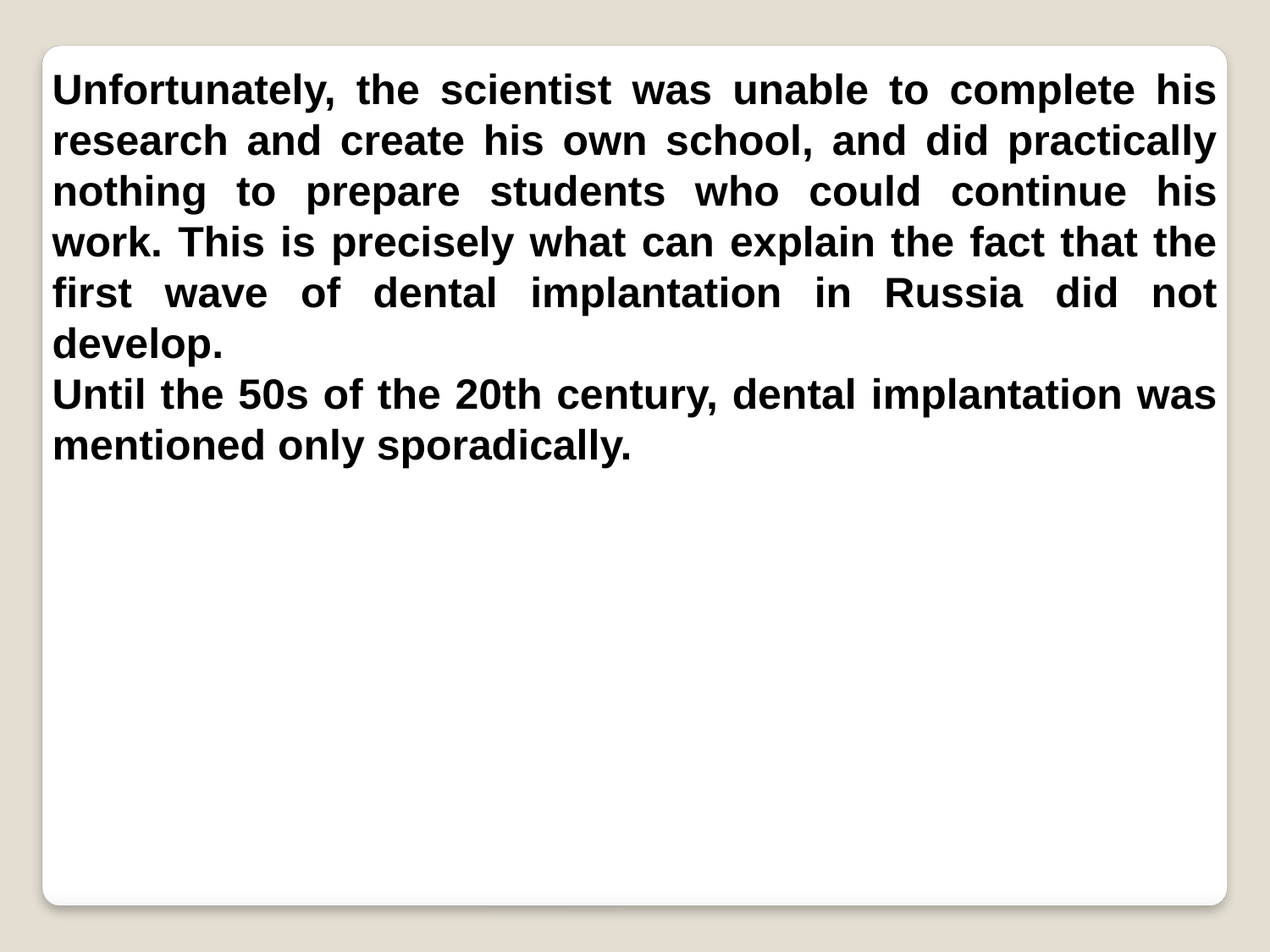

Unfortunately, the scientist was unable to complete his research and create his own school, and did practically nothing to prepare students who could continue his work. This is precisely what can explain the fact that the first wave of dental implantation in Russia did not develop.
Until the 50s of the 20th century, dental implantation was mentioned only sporadically.